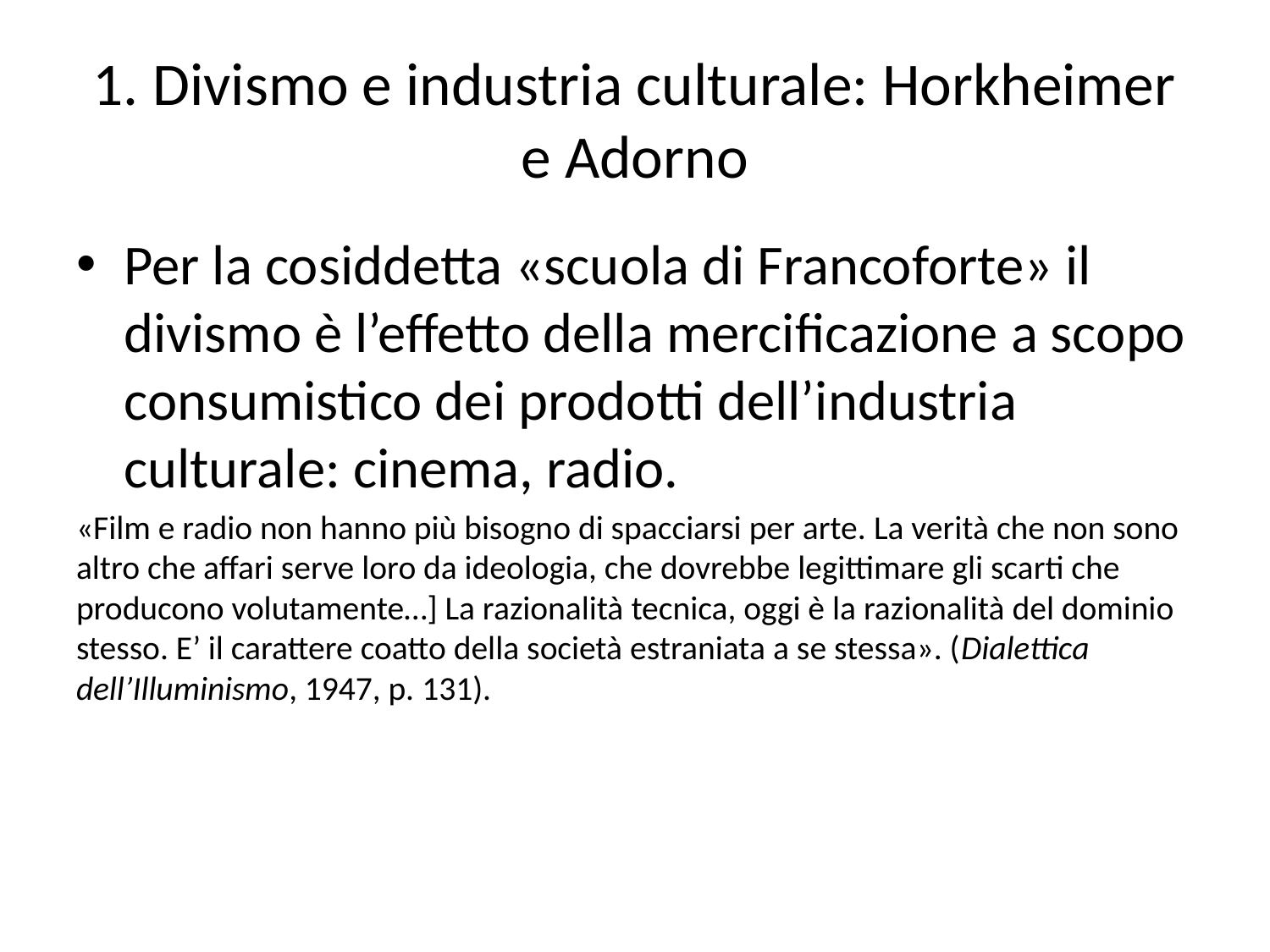

# 1. Divismo e industria culturale: Horkheimer e Adorno
Per la cosiddetta «scuola di Francoforte» il divismo è l’effetto della mercificazione a scopo consumistico dei prodotti dell’industria culturale: cinema, radio.
«Film e radio non hanno più bisogno di spacciarsi per arte. La verità che non sono altro che affari serve loro da ideologia, che dovrebbe legittimare gli scarti che producono volutamente…] La razionalità tecnica, oggi è la razionalità del dominio stesso. E’ il carattere coatto della società estraniata a se stessa». (Dialettica dell’Illuminismo, 1947, p. 131).